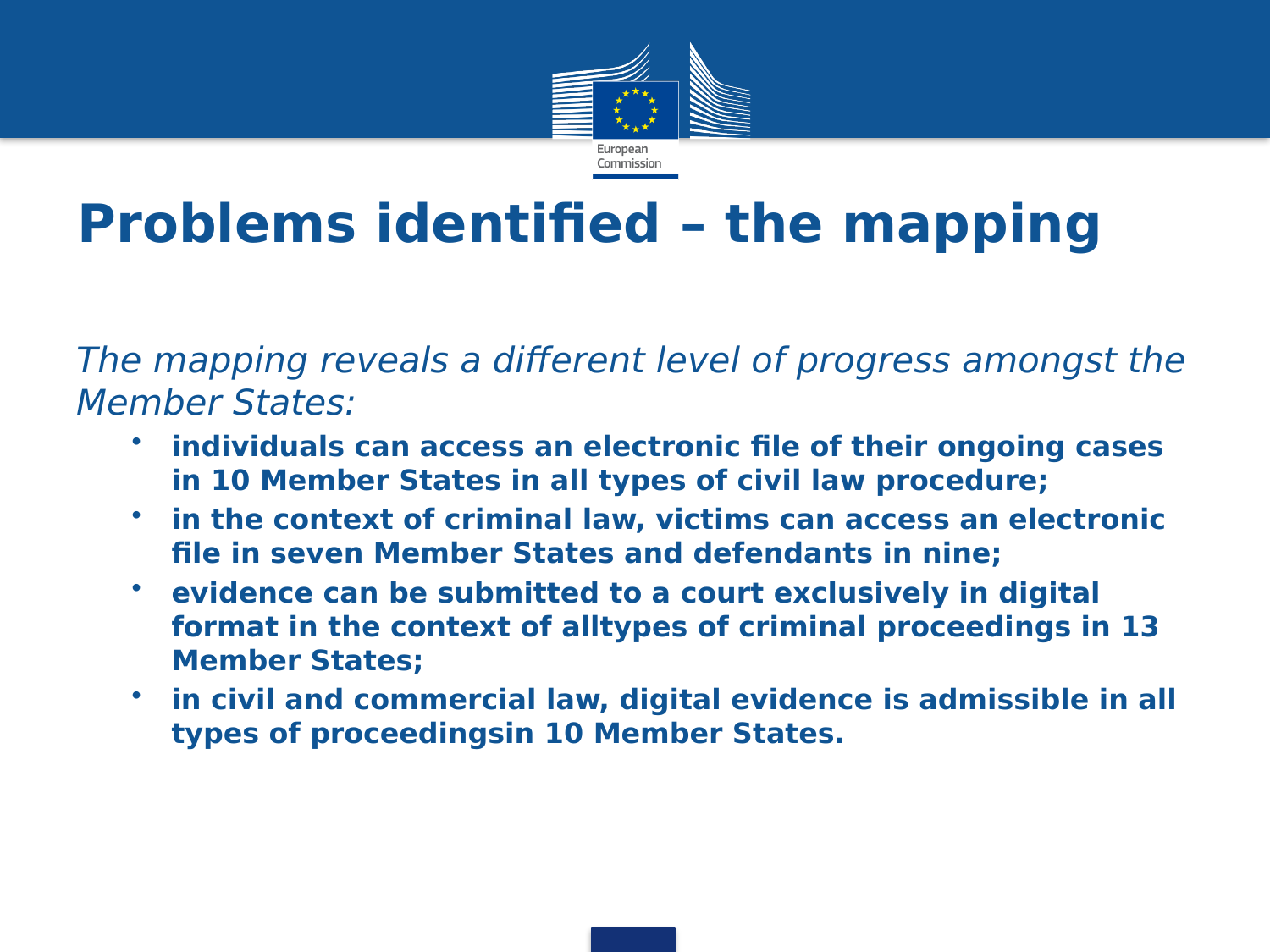

Problems identified – the mapping
The mapping reveals a different level of progress amongst the Member States:
individuals can access an electronic file of their ongoing cases in 10 Member States in all types of civil law procedure;
in the context of criminal law, victims can access an electronic file in seven Member States and defendants in nine;
evidence can be submitted to a court exclusively in digital format in the context of alltypes of criminal proceedings in 13 Member States;
in civil and commercial law, digital evidence is admissible in all types of proceedingsin 10 Member States.